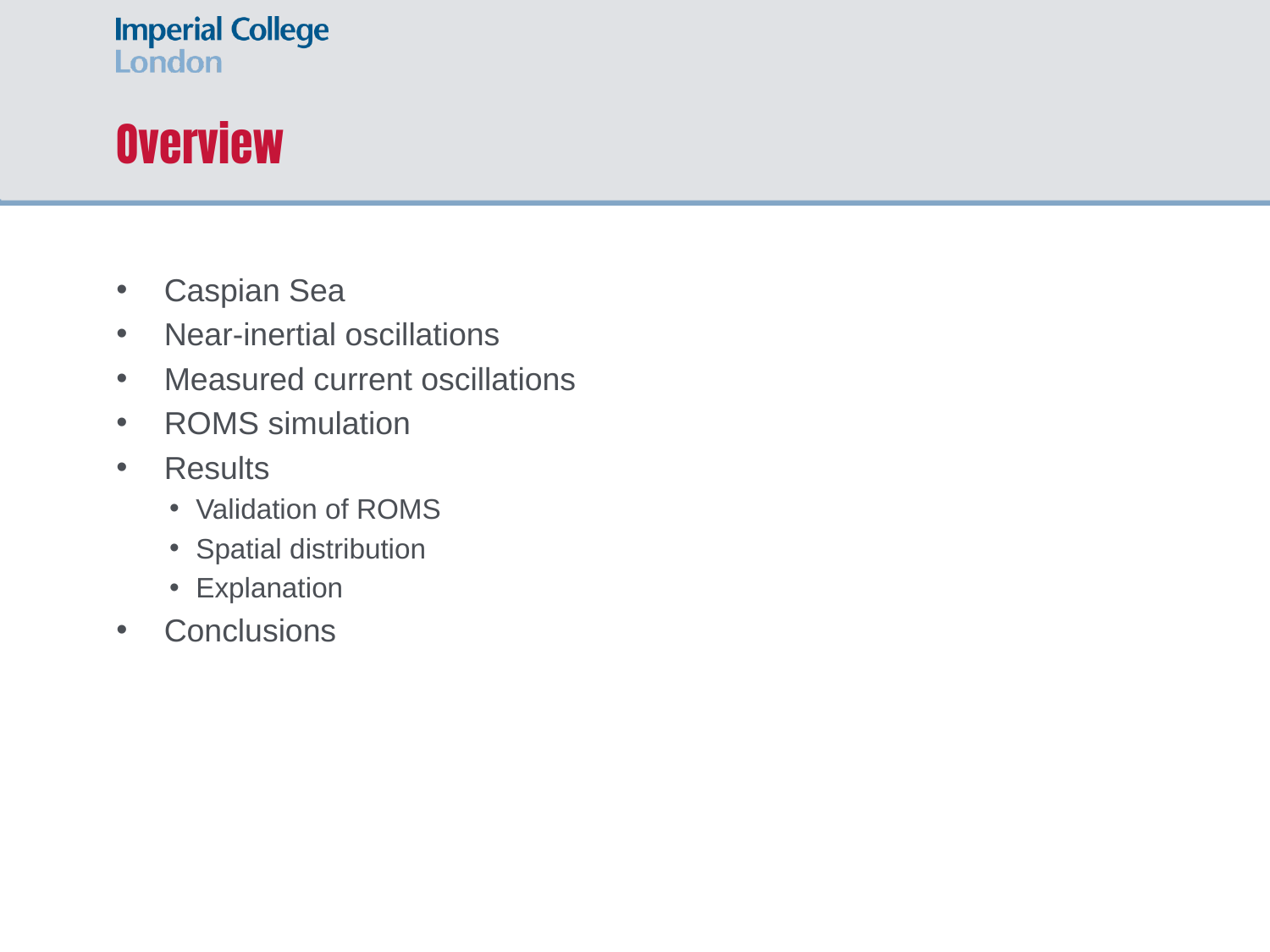

# Overview
Caspian Sea
Near-inertial oscillations
Measured current oscillations
ROMS simulation
Results
Validation of ROMS
Spatial distribution
Explanation
Conclusions